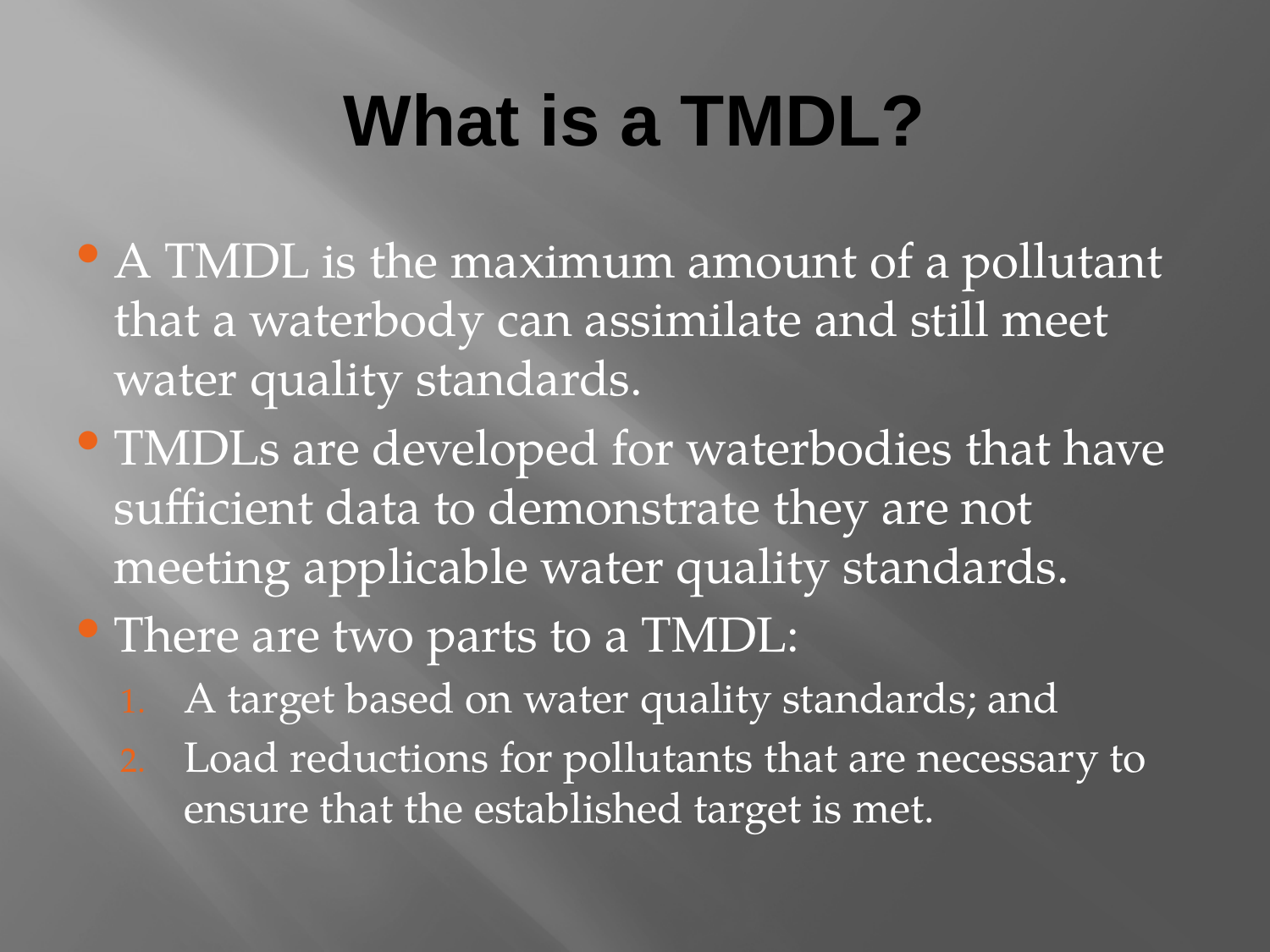

# What is a TMDL?
A TMDL is the maximum amount of a pollutant that a waterbody can assimilate and still meet water quality standards.
TMDLs are developed for waterbodies that have sufficient data to demonstrate they are not meeting applicable water quality standards.
There are two parts to a TMDL:
A target based on water quality standards; and
Load reductions for pollutants that are necessary to ensure that the established target is met.